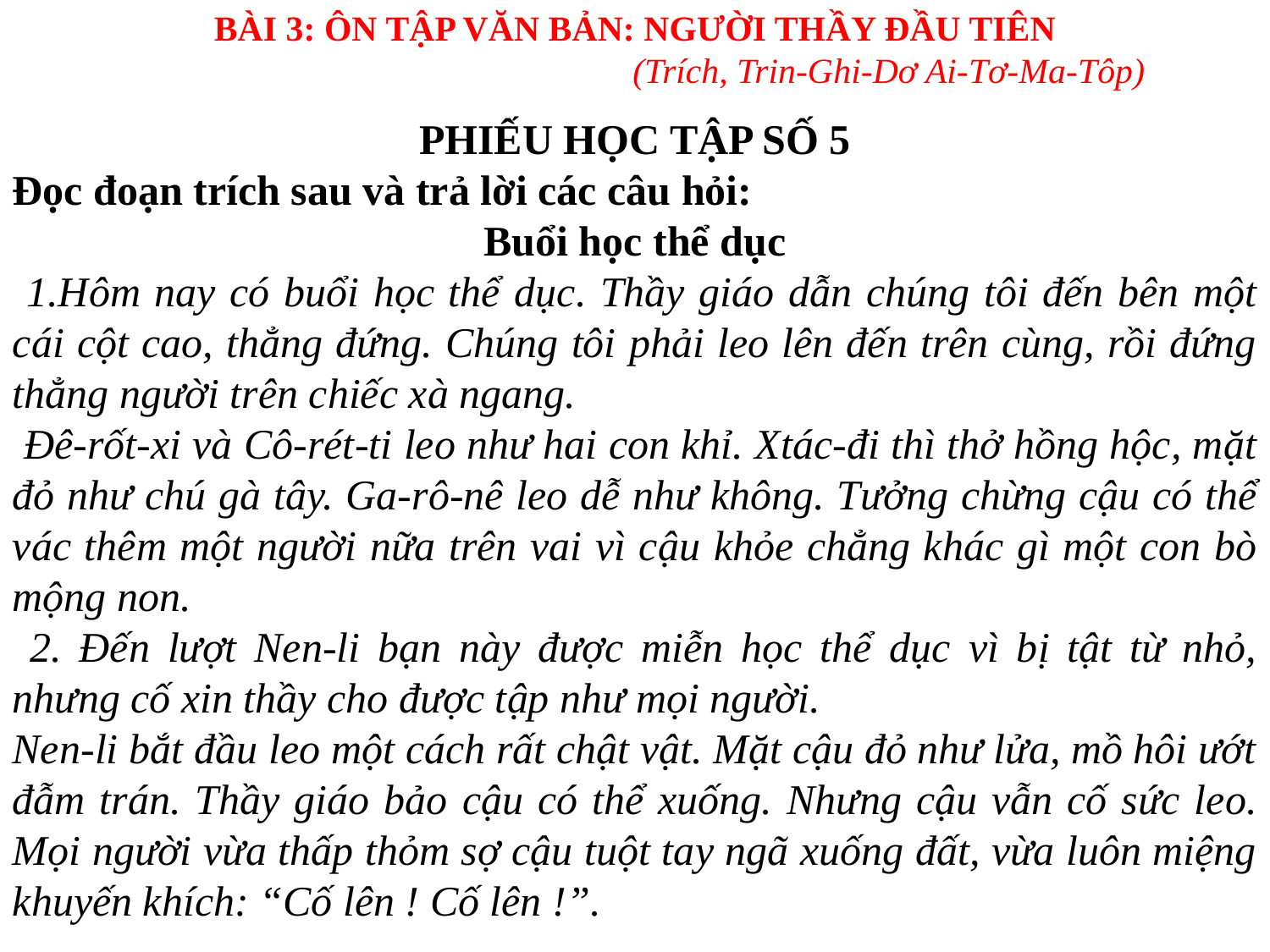

BÀI 3: ÔN TẬP VĂN BẢN: NGƯỜI THẦY ĐẦU TIÊN
				(Trích, Trin-Ghi-Dơ Ai-Tơ-Ma-Tôp)

PHIẾU HỌC TẬP SỐ 5
Đọc đoạn trích sau và trả lời các câu hỏi:
Buổi học thể dục
 1.Hôm nay có buổi học thể dục. Thầy giáo dẫn chúng tôi đến bên một cái cột cao, thẳng đứng. Chúng tôi phải leo lên đến trên cùng, rồi đứng thẳng người trên chiếc xà ngang.
 Đê-rốt-xi và Cô-rét-ti leo như hai con khỉ. Xtác-đi thì thở hồng hộc, mặt đỏ như chú gà tây. Ga-rô-nê leo dễ như không. Tưởng chừng cậu có thể vác thêm một người nữa trên vai vì cậu khỏe chẳng khác gì một con bò mộng non.
 2. Đến lượt Nen-li bạn này được miễn học thể dục vì bị tật từ nhỏ, nhưng cố xin thầy cho được tập như mọi người.
Nen-li bắt đầu leo một cách rất chật vật. Mặt cậu đỏ như lửa, mồ hôi ướt đẫm trán. Thầy giáo bảo cậu có thể xuống. Nhưng cậu vẫn cố sức leo. Mọi người vừa thấp thỏm sợ cậu tuột tay ngã xuống đất, vừa luôn miệng khuyến khích: “Cố lên ! Cố lên !”.